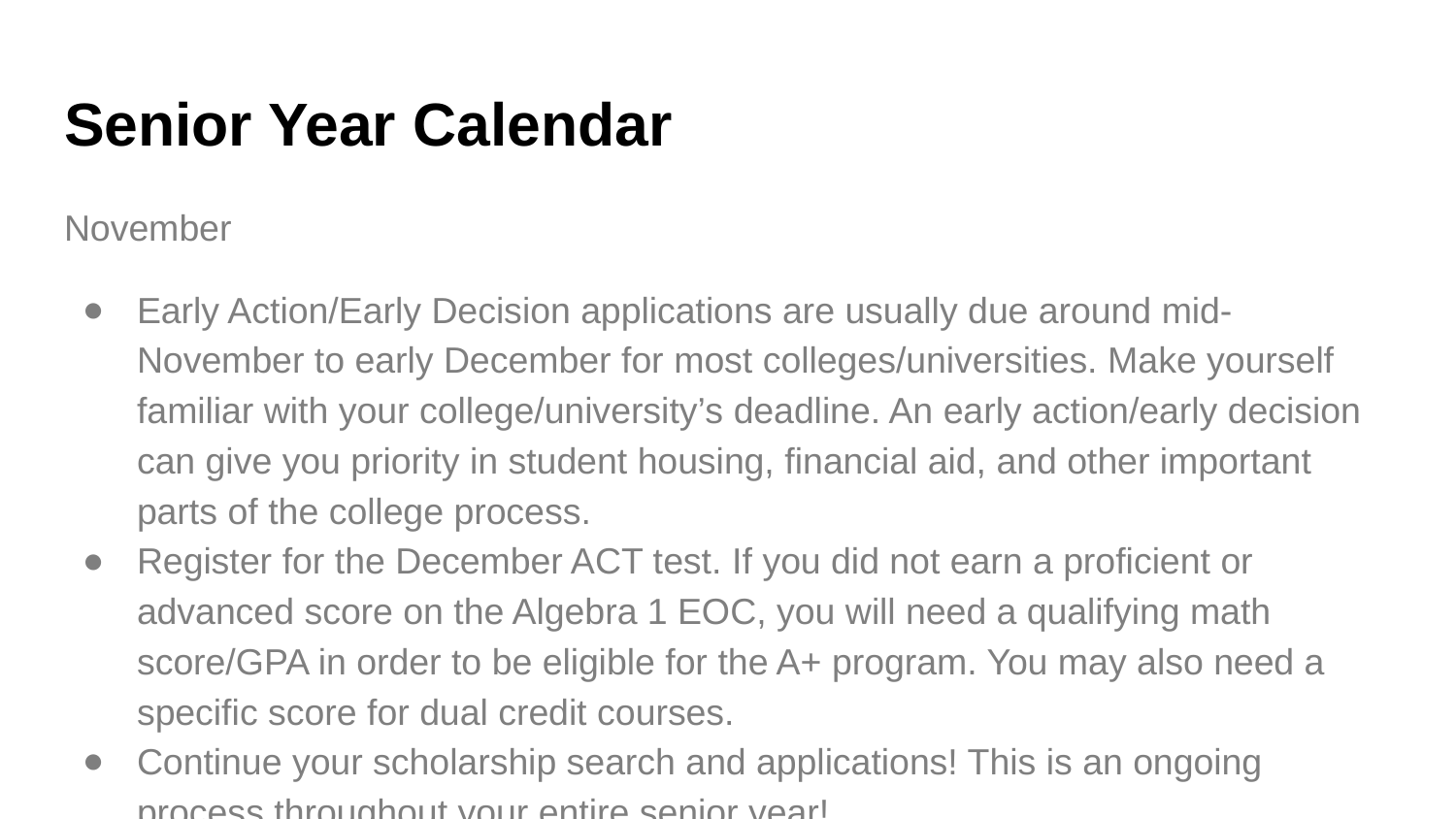

# Senior Year Calendar
November
Early Action/Early Decision applications are usually due around mid-November to early December for most colleges/universities. Make yourself familiar with your college/university’s deadline. An early action/early decision can give you priority in student housing, financial aid, and other important parts of the college process.
Register for the December ACT test. If you did not earn a proficient or advanced score on the Algebra 1 EOC, you will need a qualifying math score/GPA in order to be eligible for the A+ program. You may also need a specific score for dual credit courses.
Continue your scholarship search and applications! This is an ongoing process throughout your entire senior year!